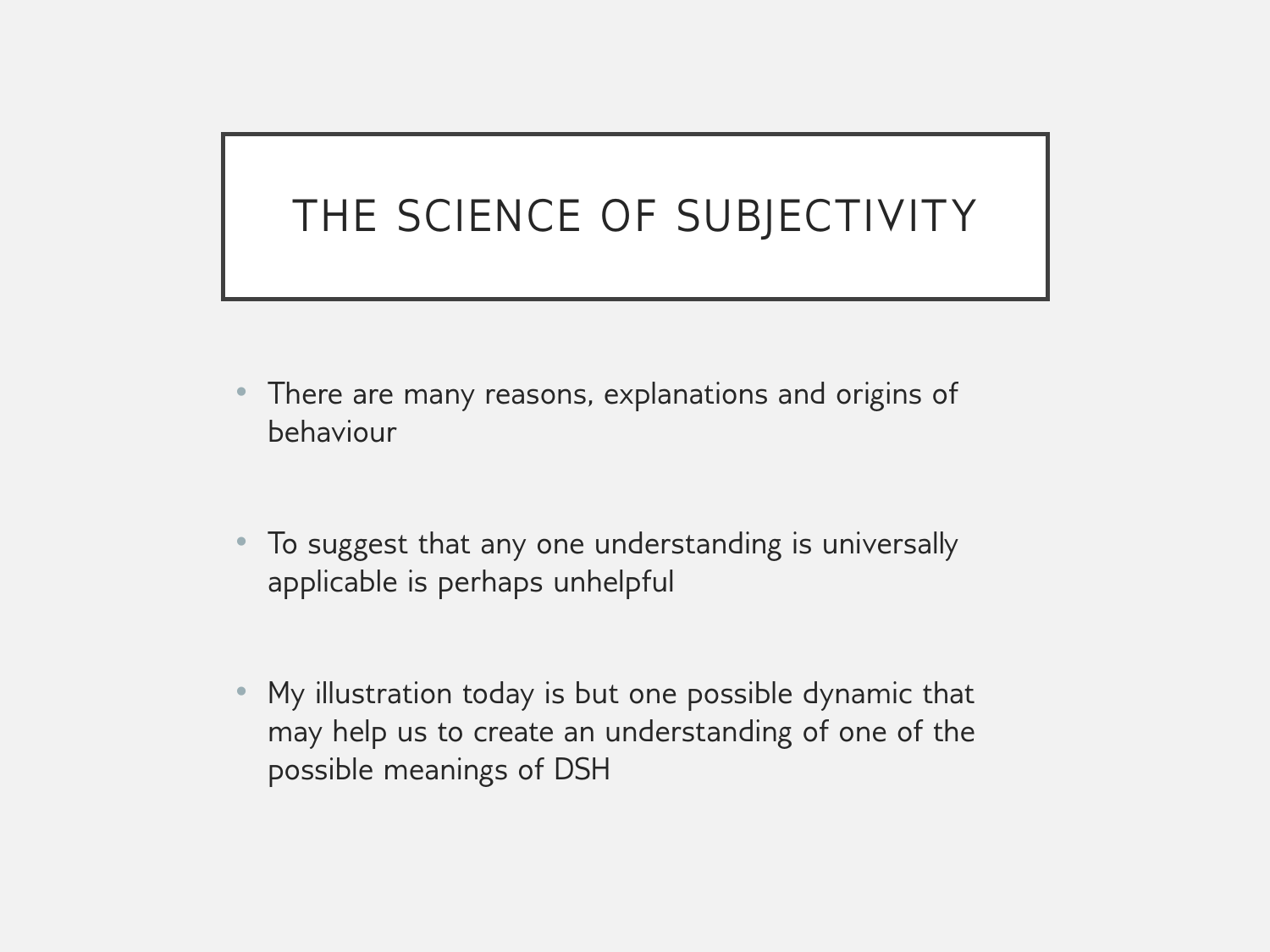

# The science of subjectivity
There are many reasons, explanations and origins of behaviour

To suggest that any one understanding is universally applicable is perhaps unhelpful

My illustration today is but one possible dynamic that may help us to create an understanding of one of the possible meanings of DSH